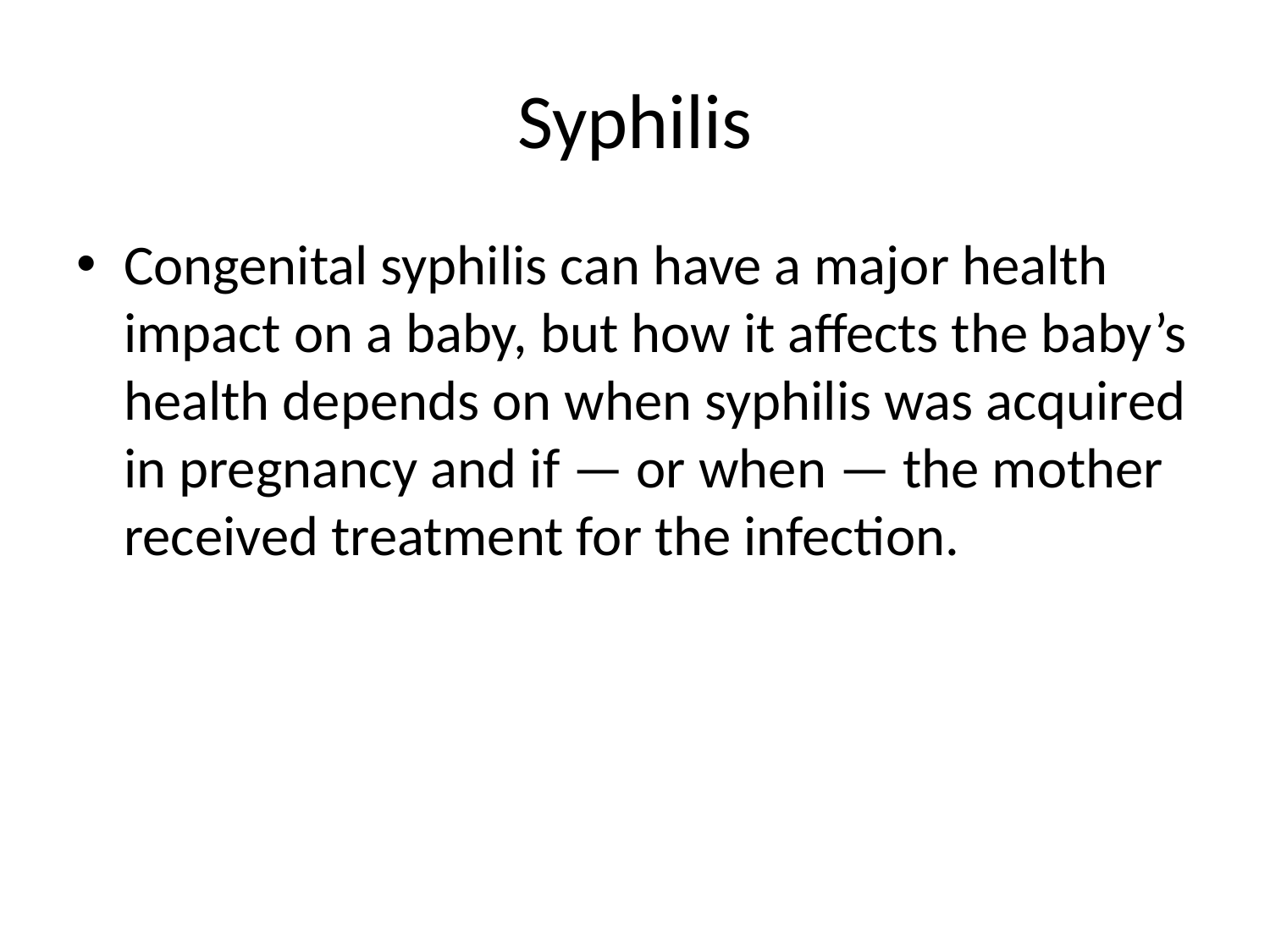

# Syphilis
Congenital syphilis can have a major health impact on a baby, but how it affects the baby’s health depends on when syphilis was acquired in pregnancy and if — or when — the mother received treatment for the infection.